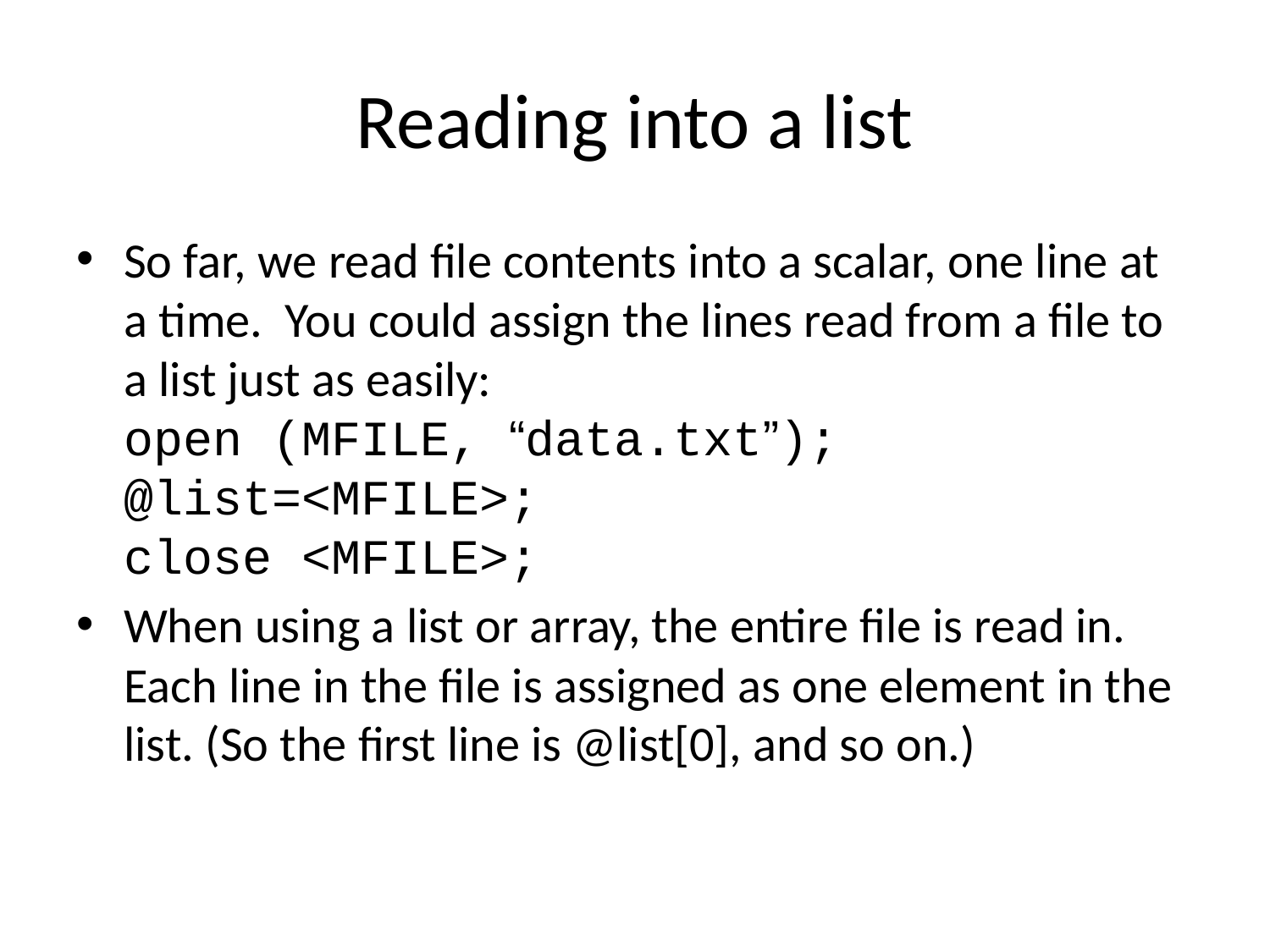

# Reading into a list
So far, we read file contents into a scalar, one line at a time.  You could assign the lines read from a file to a list just as easily:
open (MFILE, “data.txt”);
@list=<MFILE>;
close <MFILE>;
When using a list or array, the entire file is read in.  Each line in the file is assigned as one element in the list. (So the first line is @list[0], and so on.)